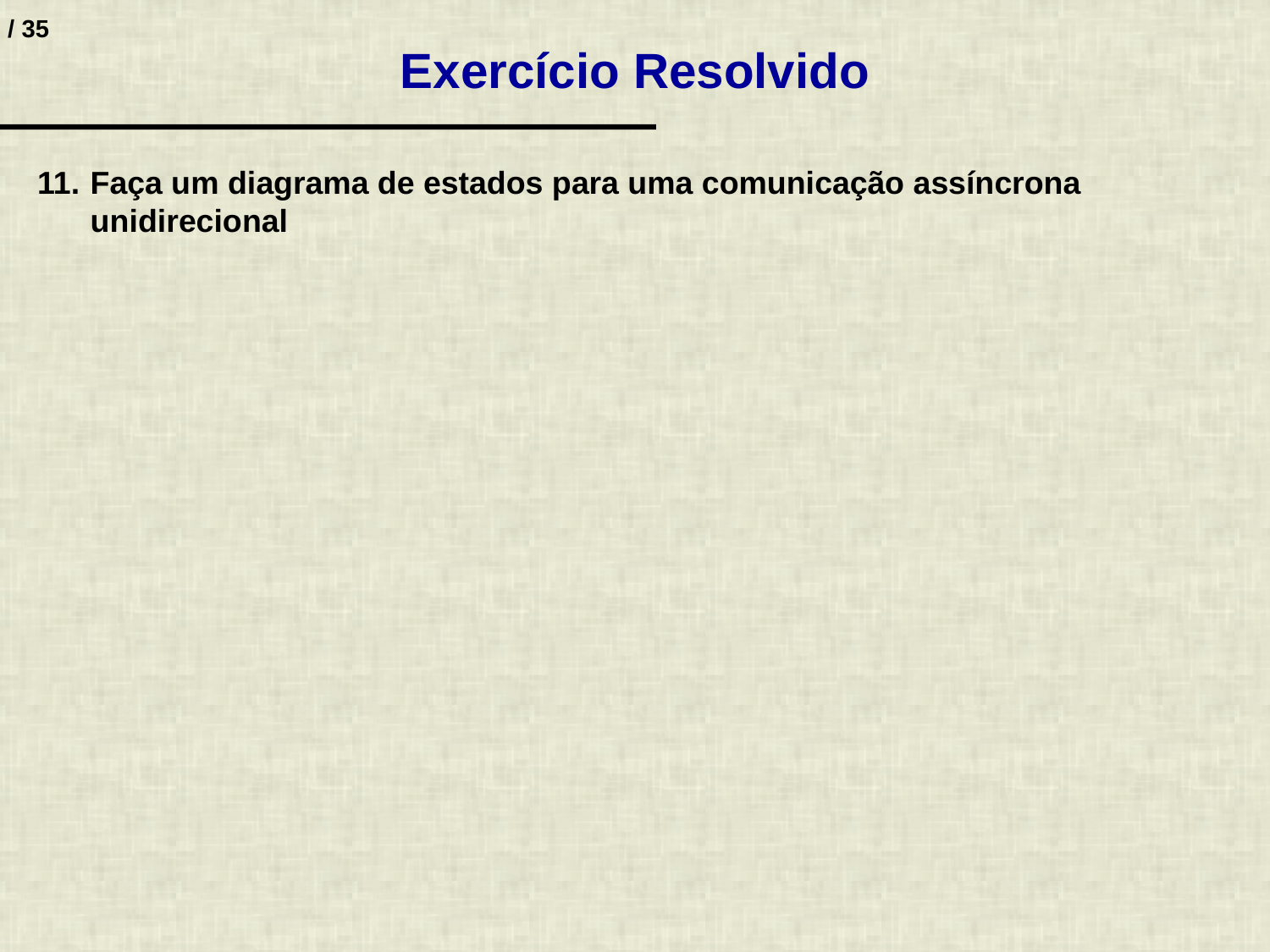

# Exercício Resolvido
Faça um diagrama de estados para uma comunicação assíncrona unidirecional